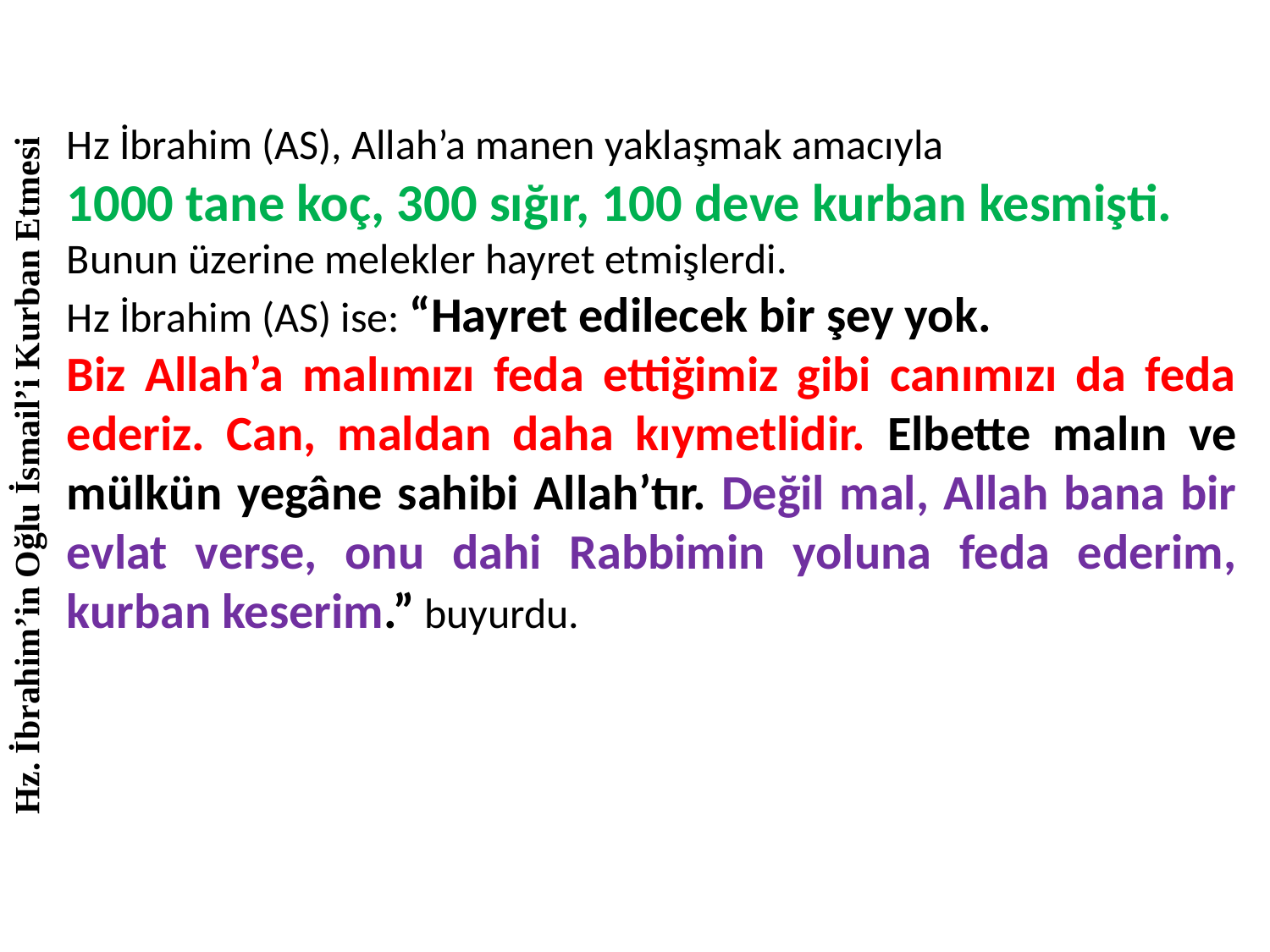

Hz İbrahim (AS), Allah’a manen yaklaşmak amacıyla
1000 tane koç, 300 sığır, 100 deve kurban kesmişti.
Bunun üzerine melekler hayret etmişlerdi.
Hz İbrahim (AS) ise: “Hayret edilecek bir şey yok.
Biz Allah’a malımızı feda ettiğimiz gibi canımızı da feda ederiz. Can, maldan daha kıymetlidir. Elbette malın ve mülkün yegâne sahibi Allah’tır. Değil mal, Allah bana bir evlat verse, onu dahi Rabbimin yoluna feda ederim, kurban keserim.” buyurdu.
Hz. İbrahim’in Oğlu İsmail’i Kurban Etmesi